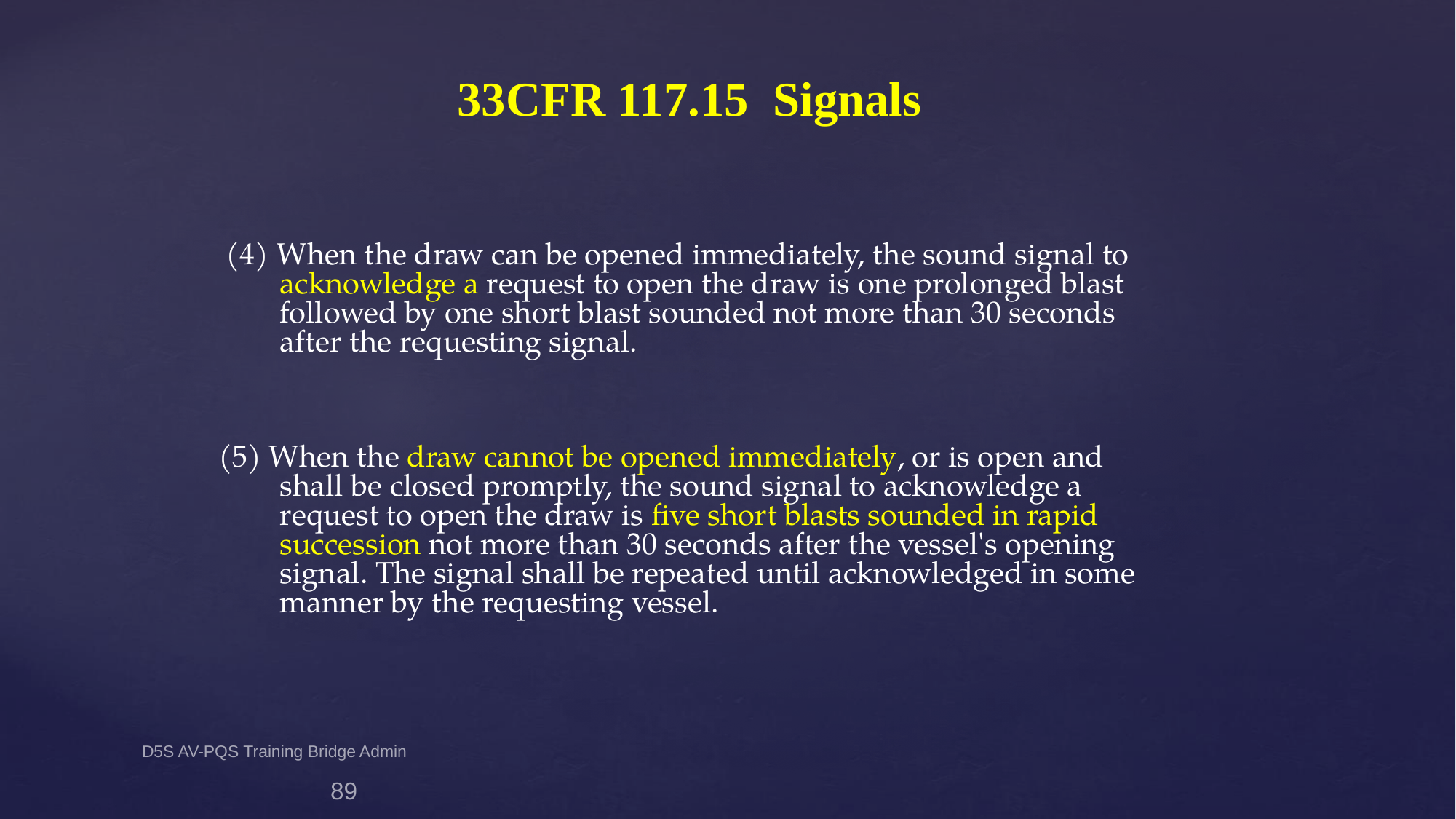

# 33CFR 117.15  Signals
 (4) When the draw can be opened immediately, the sound signal to acknowledge a request to open the draw is one prolonged blast followed by one short blast sounded not more than 30 seconds after the requesting signal.

(5) When the draw cannot be opened immediately, or is open and shall be closed promptly, the sound signal to acknowledge a request to open the draw is five short blasts sounded in rapid succession not more than 30 seconds after the vessel's opening signal. The signal shall be repeated until acknowledged in some manner by the requesting vessel.

D5S AV-PQS Training Bridge Admin
89